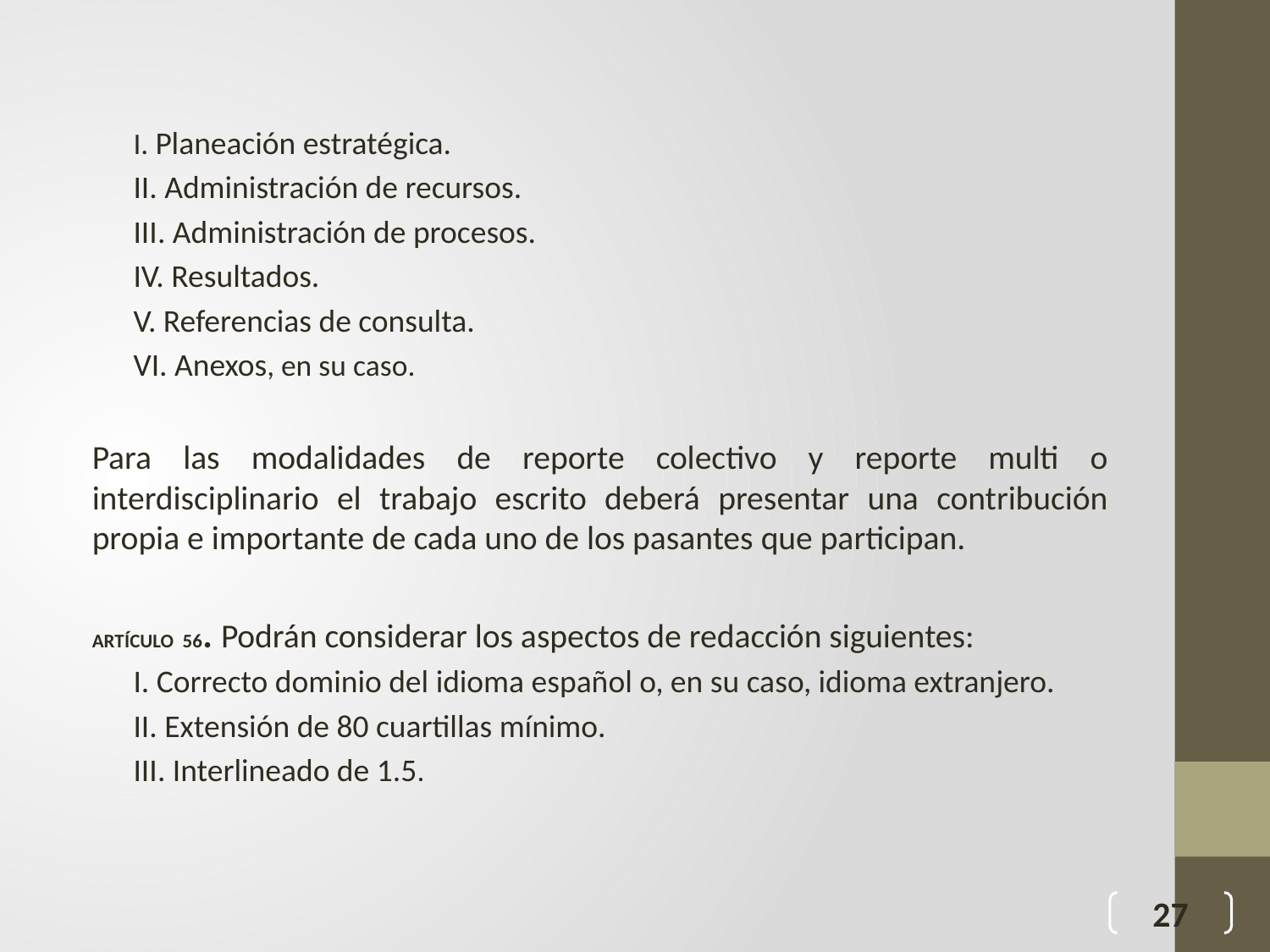

I. Planeación estratégica.
II. Administración de recursos.
III. Administración de procesos.
IV. Resultados.
V. Referencias de consulta.
VI. Anexos, en su caso.

Para las modalidades de reporte colectivo y reporte multi o interdisciplinario el trabajo escrito deberá presentar una contribución propia e importante de cada uno de los pasantes que participan.

ARTÍCULO  56. Podrán considerar los aspectos de redacción siguientes:
I. Correcto dominio del idioma español o, en su caso, idioma extranjero.
II. Extensión de 80 cuartillas mínimo.
III. Interlineado de 1.5.
27